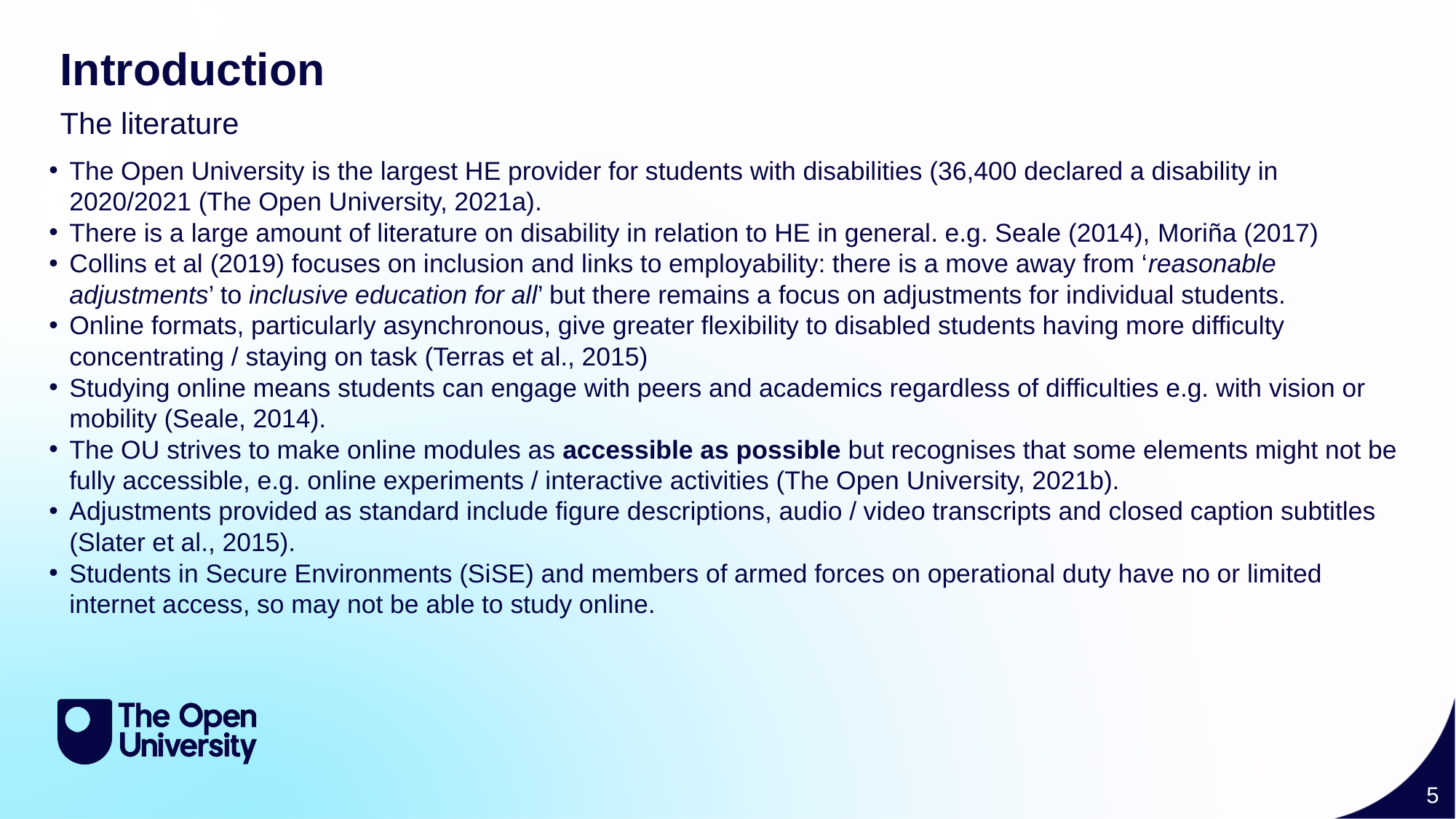

Introduction
The literature
The Open University is the largest HE provider for students with disabilities (36,400 declared a disability in 2020/2021 (The Open University, 2021a).
There is a large amount of literature on disability in relation to HE in general. e.g. Seale (2014), Moriña (2017)
Collins et al (2019) focuses on inclusion and links to employability: there is a move away from ‘reasonable adjustments’ to inclusive education for all’ but there remains a focus on adjustments for individual students.
Online formats, particularly asynchronous, give greater flexibility to disabled students having more difficulty concentrating / staying on task (Terras et al., 2015)
Studying online means students can engage with peers and academics regardless of difficulties e.g. with vision or mobility (Seale, 2014).
The OU strives to make online modules as accessible as possible but recognises that some elements might not be fully accessible, e.g. online experiments / interactive activities (The Open University, 2021b).
Adjustments provided as standard include figure descriptions, audio / video transcripts and closed caption subtitles (Slater et al., 2015).
Students in Secure Environments (SiSE) and members of armed forces on operational duty have no or limited internet access, so may not be able to study online.